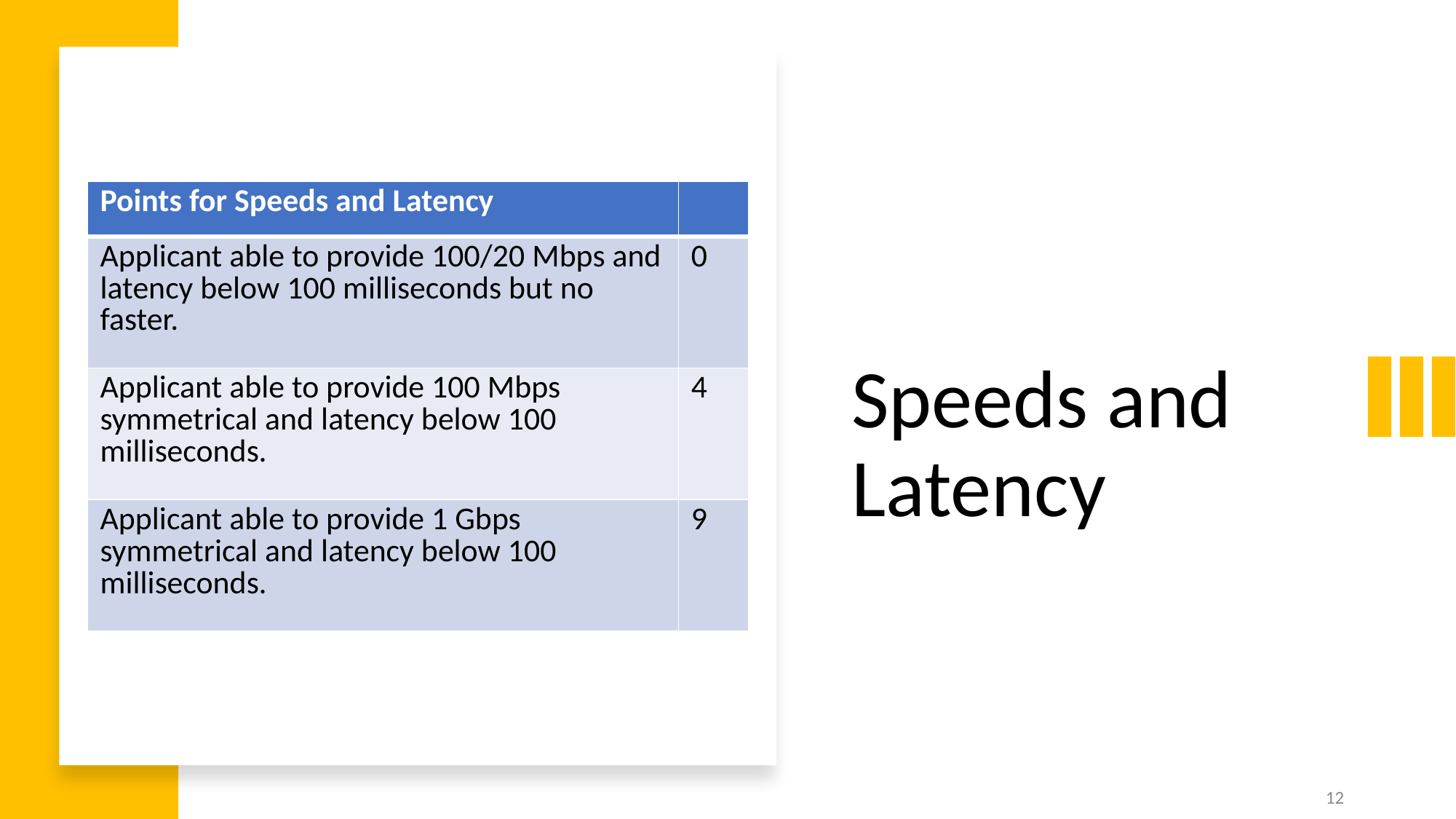

| Points for Speeds and Latency |  |
| --- | --- |
| Applicant able to provide 100/20 Mbps and latency below 100 milliseconds but no faster. | 0 |
| Applicant able to provide 100 Mbps symmetrical and latency below 100 milliseconds. | 4 |
| Applicant able to provide 1 Gbps symmetrical and latency below 100 milliseconds. | 9 |
# Speeds and Latency

12